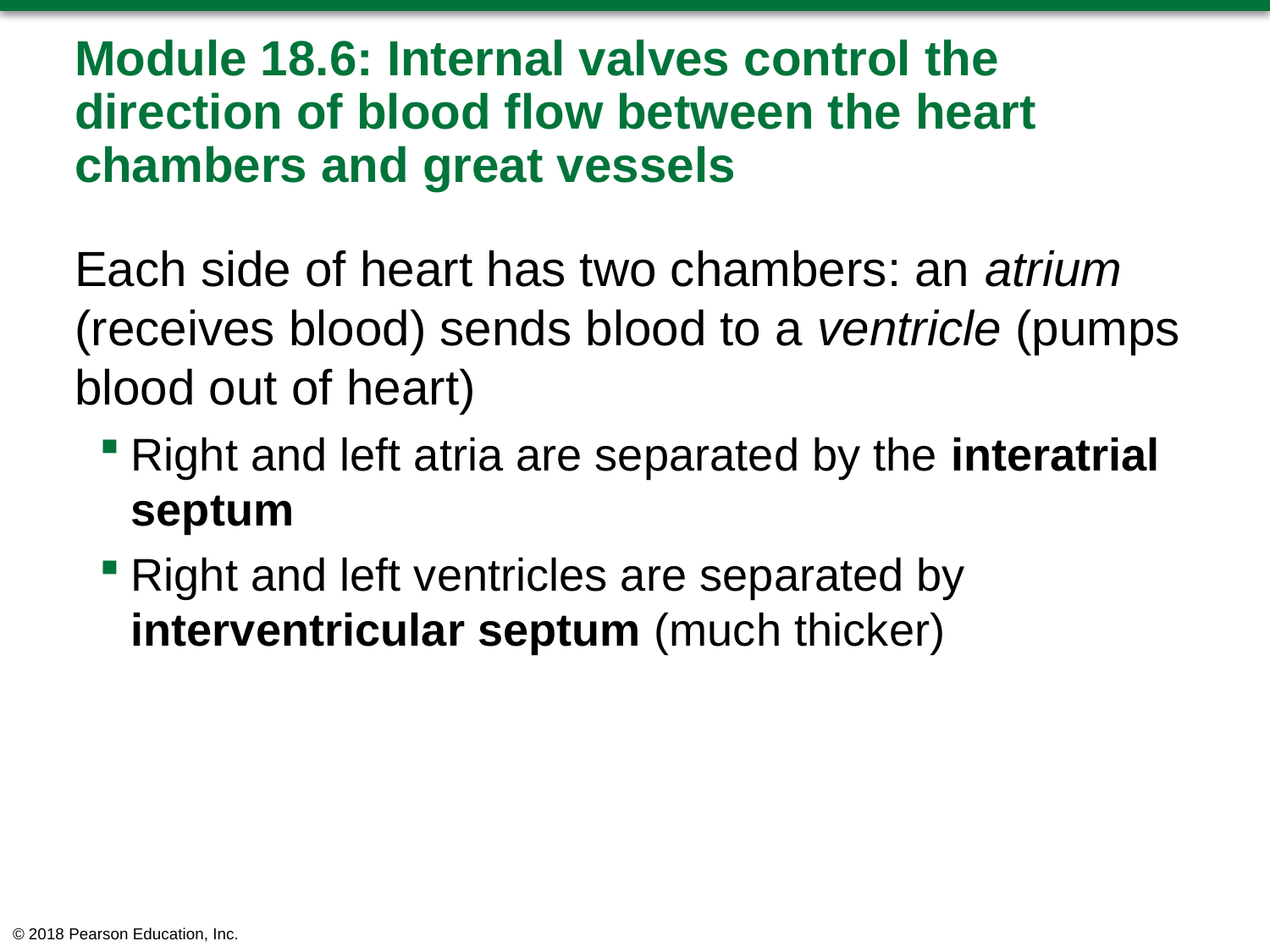

# Module 18.6: Internal valves control the direction of blood flow between the heart chambers and great vessels
Each side of heart has two chambers: an atrium (receives blood) sends blood to a ventricle (pumps blood out of heart)
Right and left atria are separated by the interatrial septum
Right and left ventricles are separated by interventricular septum (much thicker)
© 2018 Pearson Education, Inc.